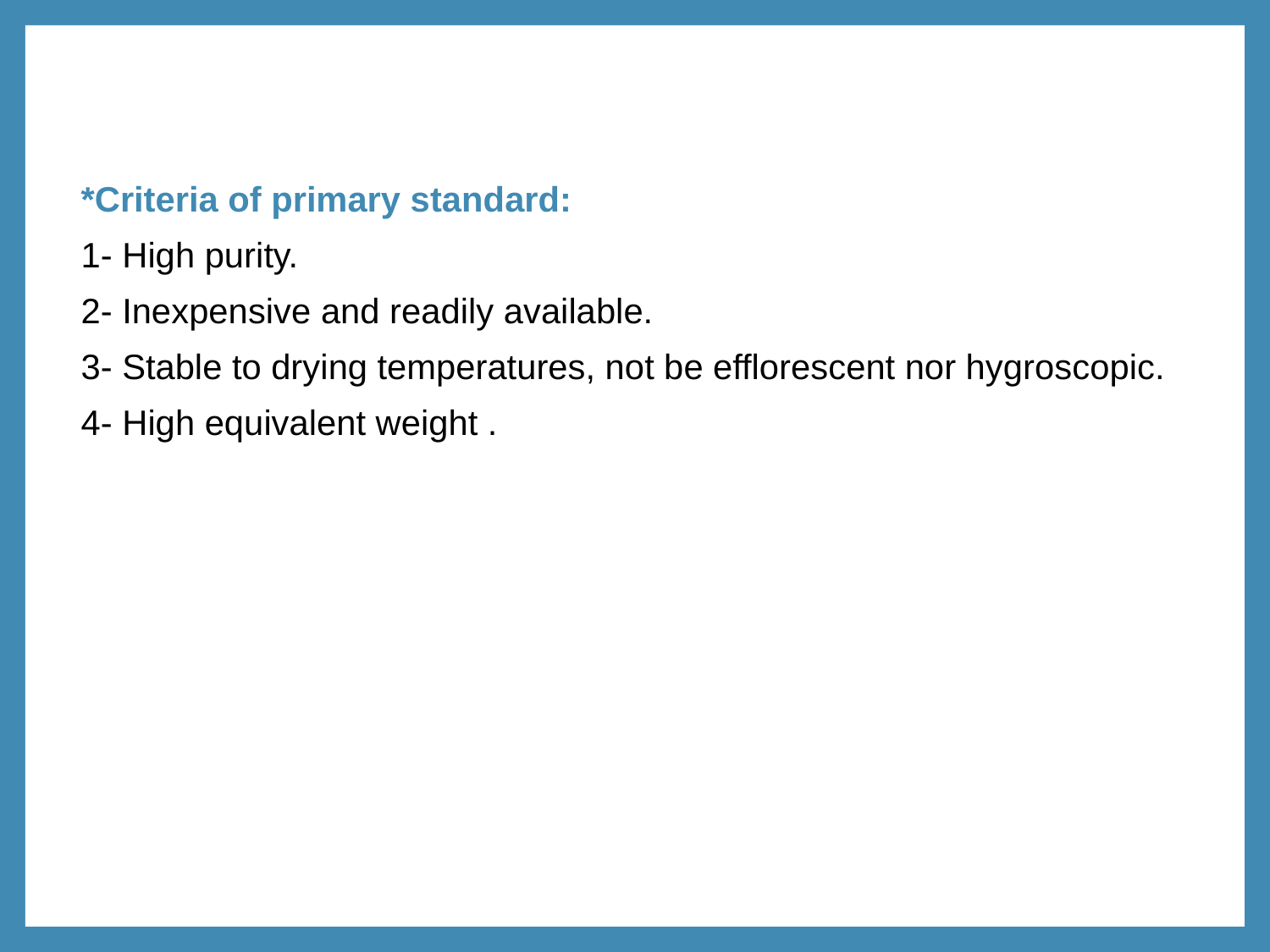

*Criteria of primary standard:
1- High purity.
2- Inexpensive and readily available.
3- Stable to drying temperatures, not be efflorescent nor hygroscopic.
4- High equivalent weight .